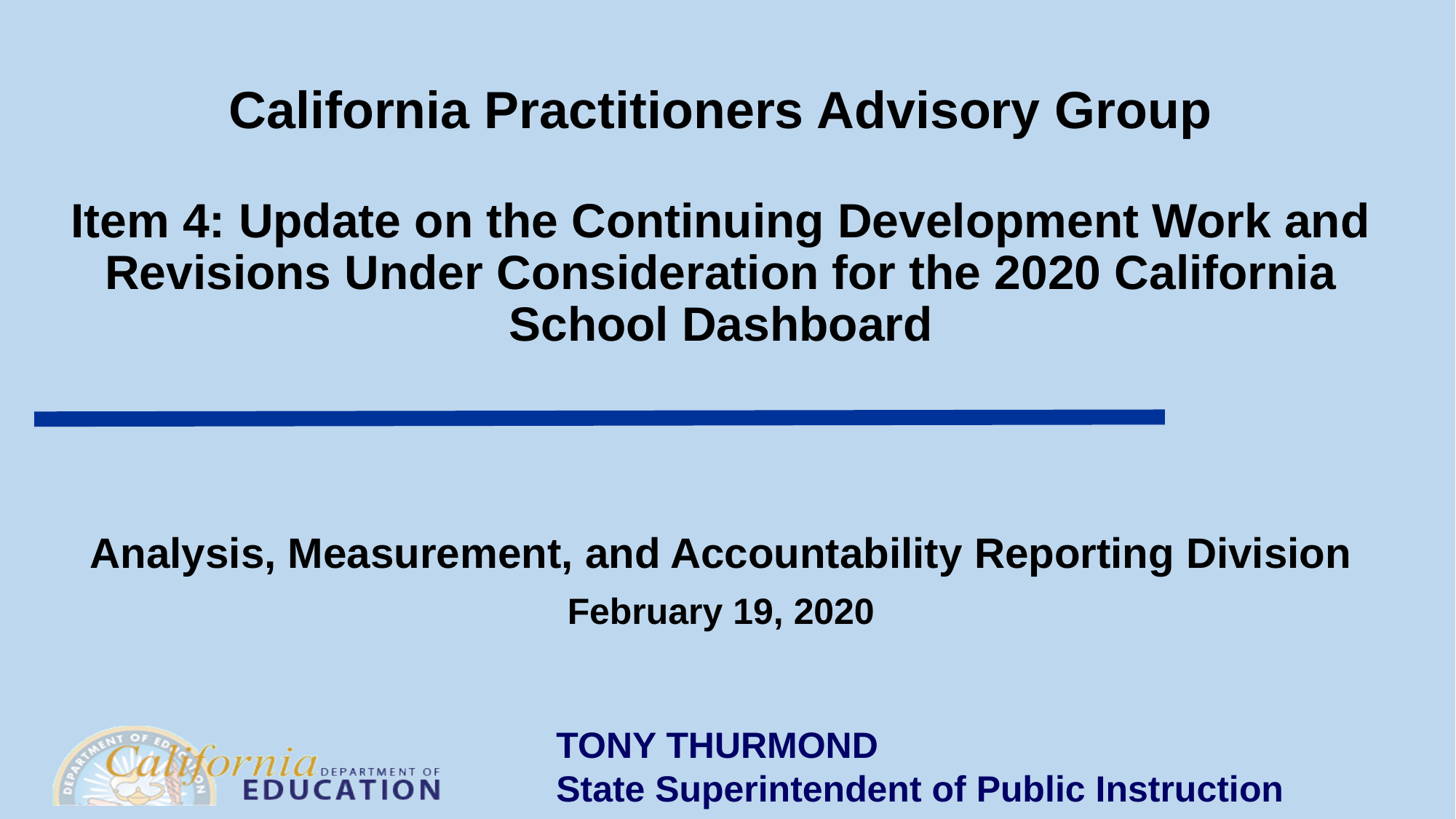

# California Practitioners Advisory Group Item 4: Update on the Continuing Development Work and Revisions Under Consideration for the 2020 California School Dashboard

Analysis, Measurement, and Accountability Reporting Division
February 19, 2020